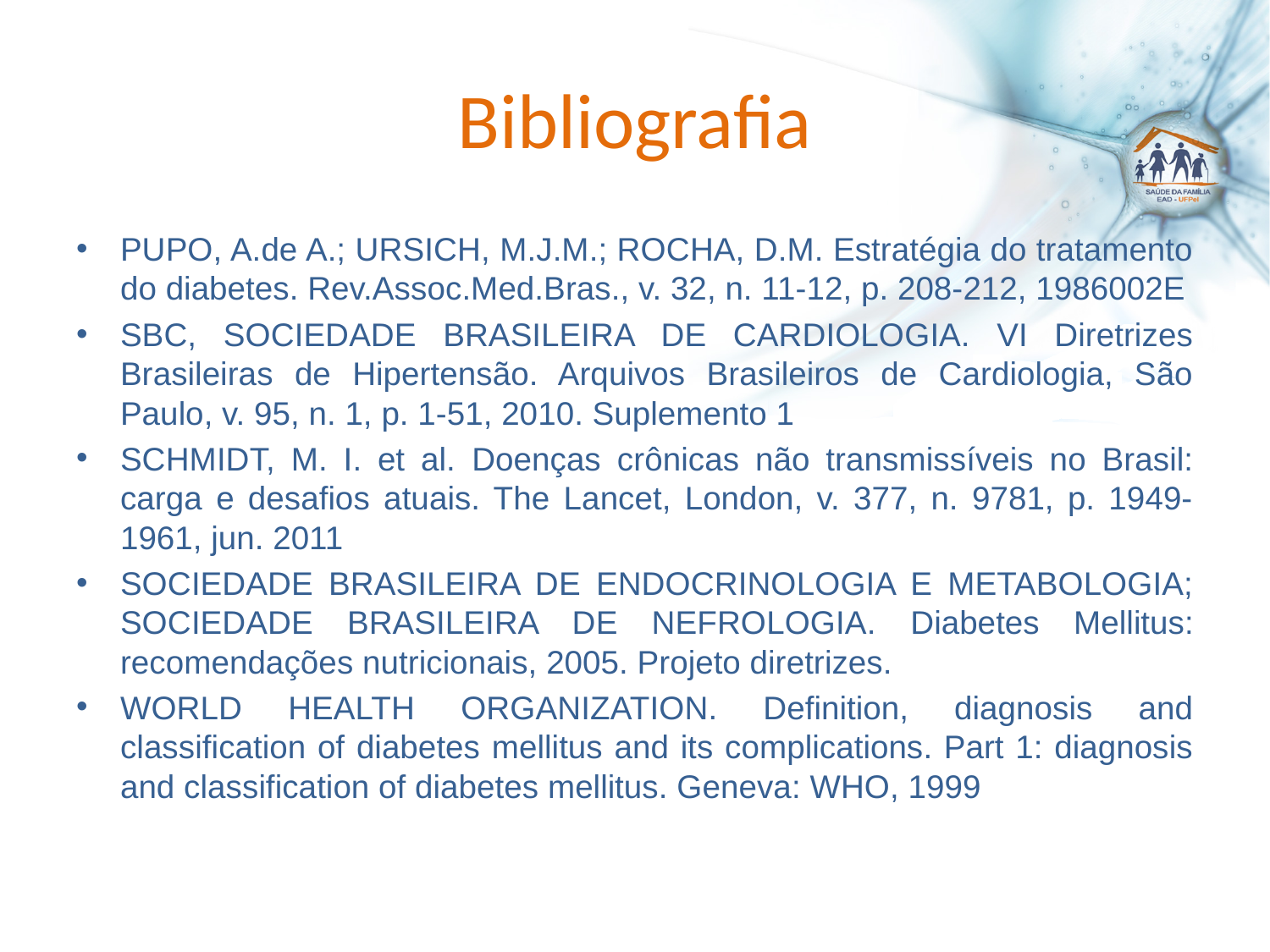

# Bibliografia
PUPO, A.de A.; URSICH, M.J.M.; ROCHA, D.M. Estratégia do tratamento do diabetes. Rev.Assoc.Med.Bras., v. 32, n. 11-12, p. 208-212, 1986002E
SBC, SOCIEDADE BRASILEIRA DE CARDIOLOGIA. VI Diretrizes Brasileiras de Hipertensão. Arquivos Brasileiros de Cardiologia, São Paulo, v. 95, n. 1, p. 1-51, 2010. Suplemento 1
SCHMIDT, M. I. et al. Doenças crônicas não transmissíveis no Brasil: carga e desafios atuais. The Lancet, London, v. 377, n. 9781, p. 1949-1961, jun. 2011
SOCIEDADE BRASILEIRA DE ENDOCRINOLOGIA E METABOLOGIA; SOCIEDADE BRASILEIRA DE NEFROLOGIA. Diabetes Mellitus: recomendações nutricionais, 2005. Projeto diretrizes.
WORLD HEALTH ORGANIZATION. Definition, diagnosis and classification of diabetes mellitus and its complications. Part 1: diagnosis and classification of diabetes mellitus. Geneva: WHO, 1999